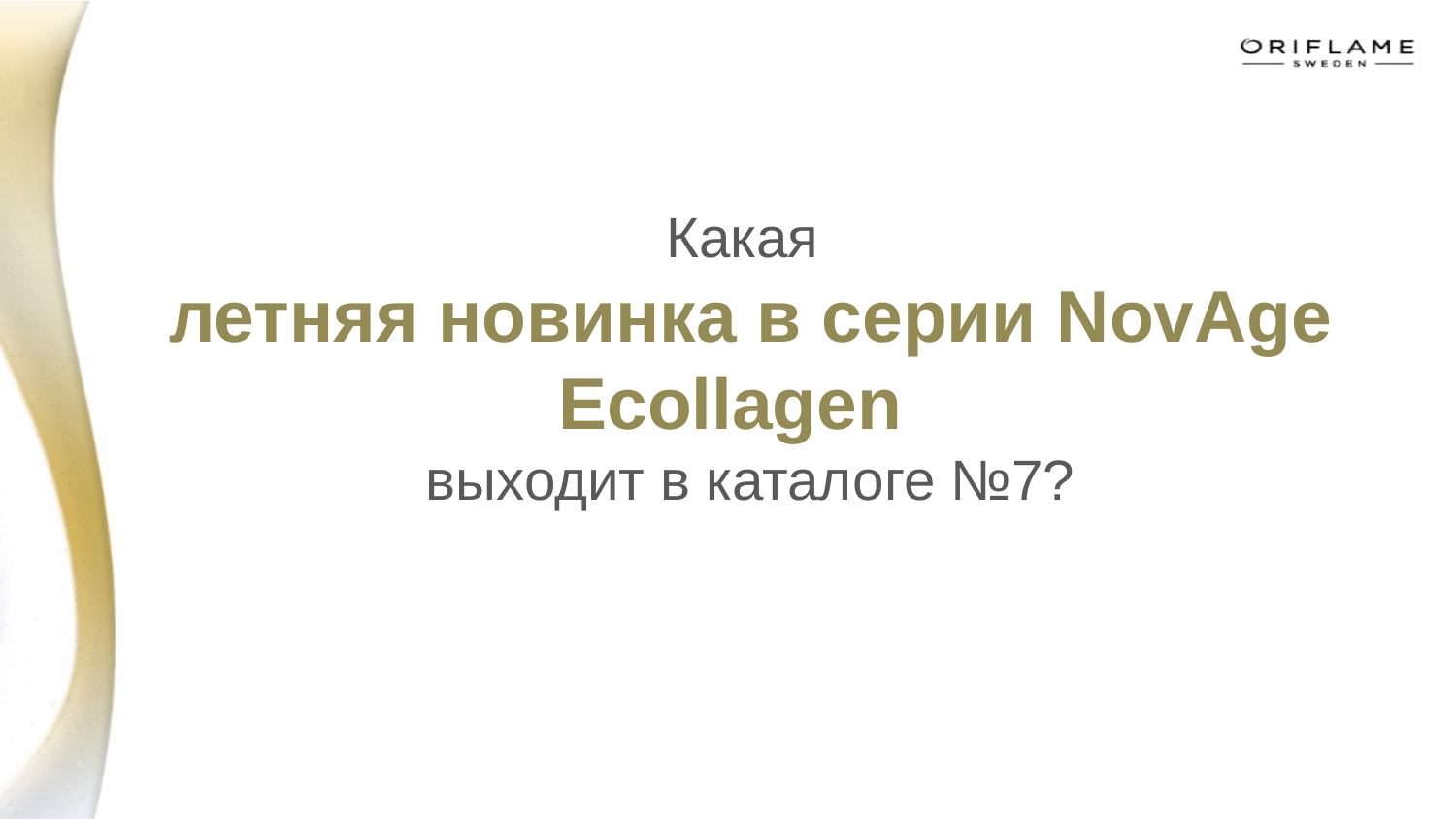

# Какая летняя новинка в серии NovAge Ecollagen выходит в каталоге №7?